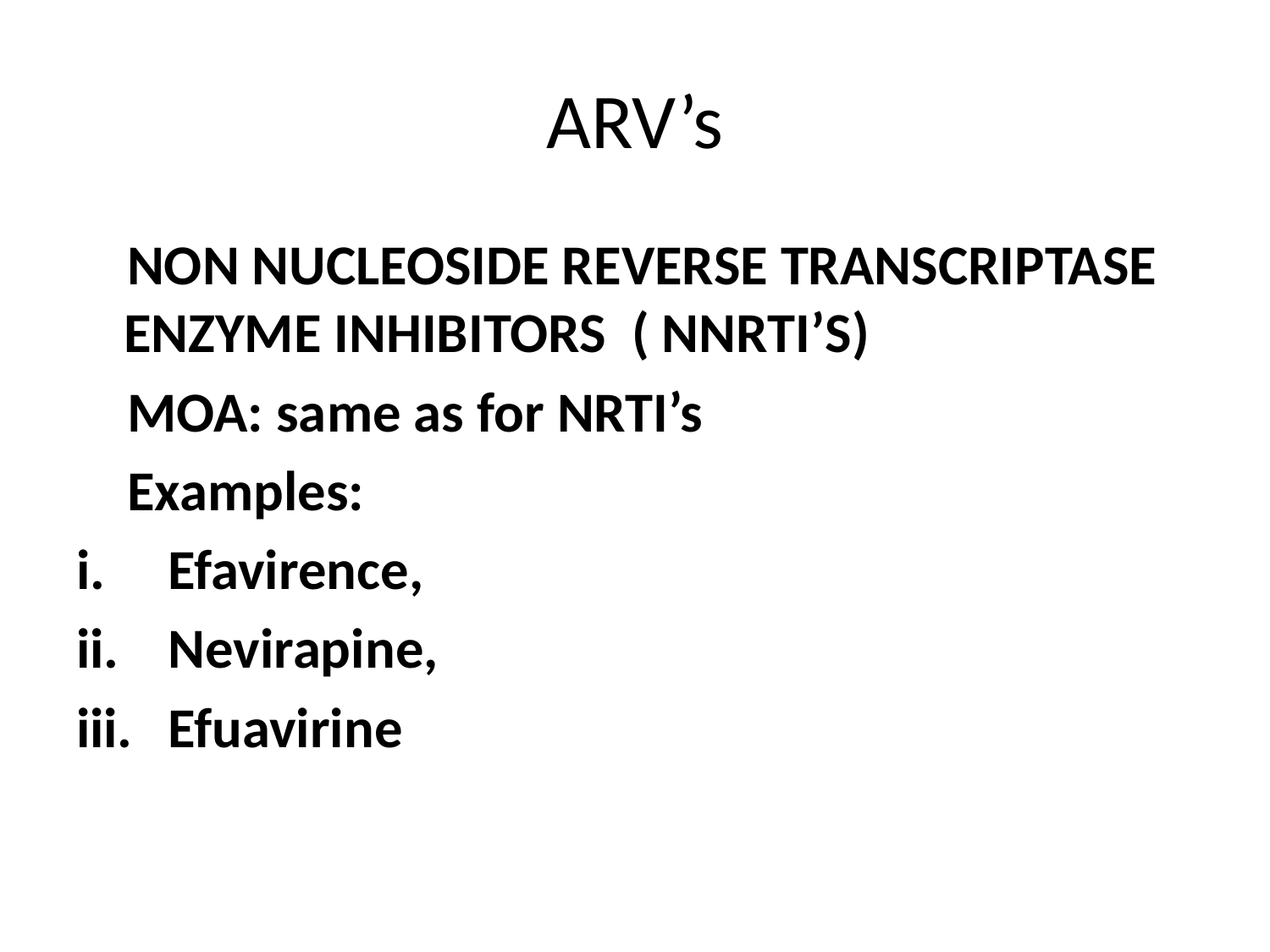

# ARV’s
    NON NUCLEOSIDE REVERSE TRANSCRIPTASE ENZYME INHIBITORS  ( NNRTI’S)
    MOA: same as for NRTI’s
    Examples:
 Efavirence,
 Nevirapine,
 Efuavirine